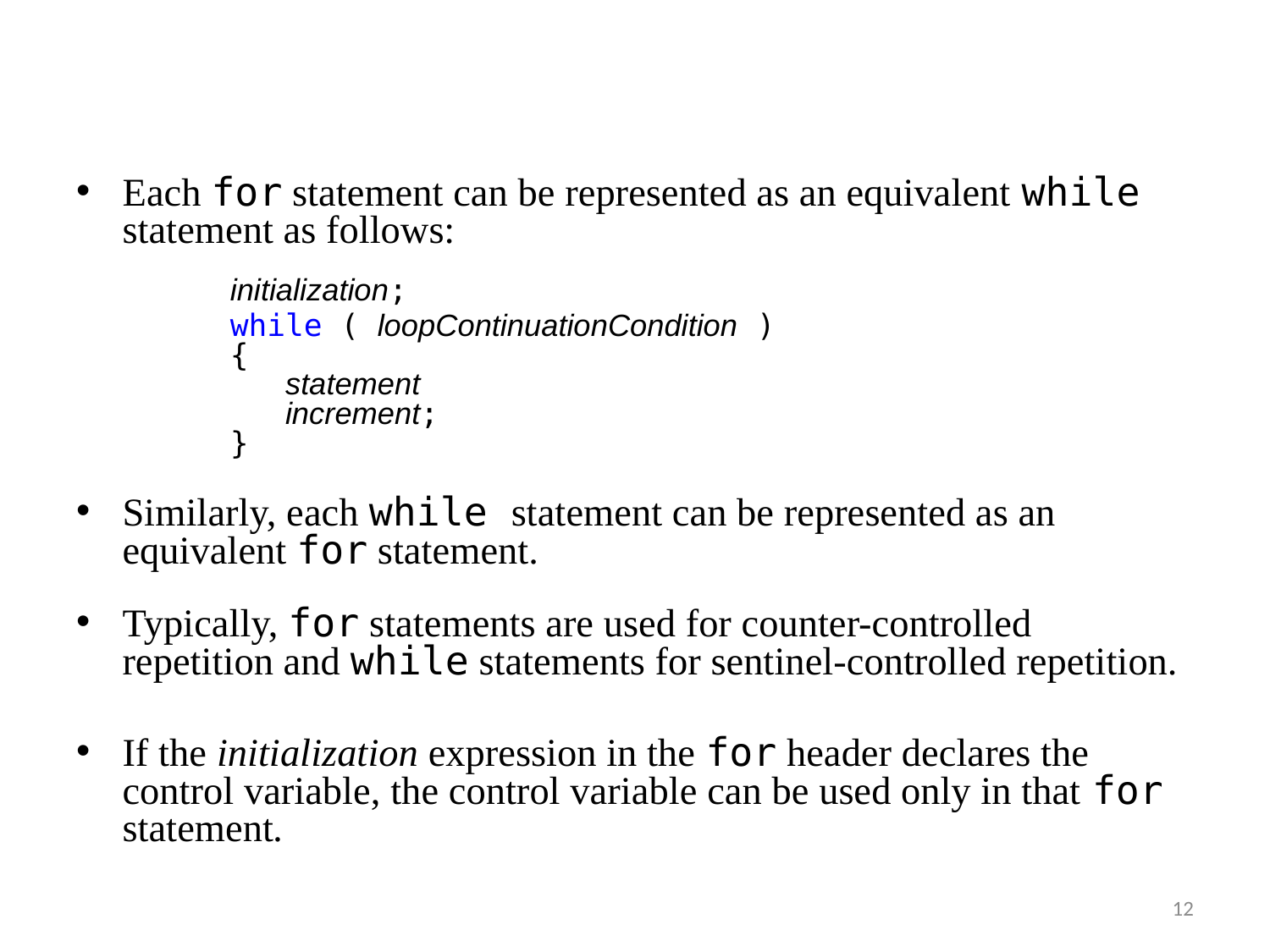

Each for statement can be represented as an equivalent while statement as follows:

	initialization;
	while ( loopContinuationCondition )
{
   statement
   increment;
}

Similarly, each while statement can be represented as an equivalent for statement.

Typically, for statements are used for counter-controlled repetition and while statements for sentinel-controlled repetition.

If the initialization expression in the for header declares the control variable, the control variable can be used only in that for statement.
12